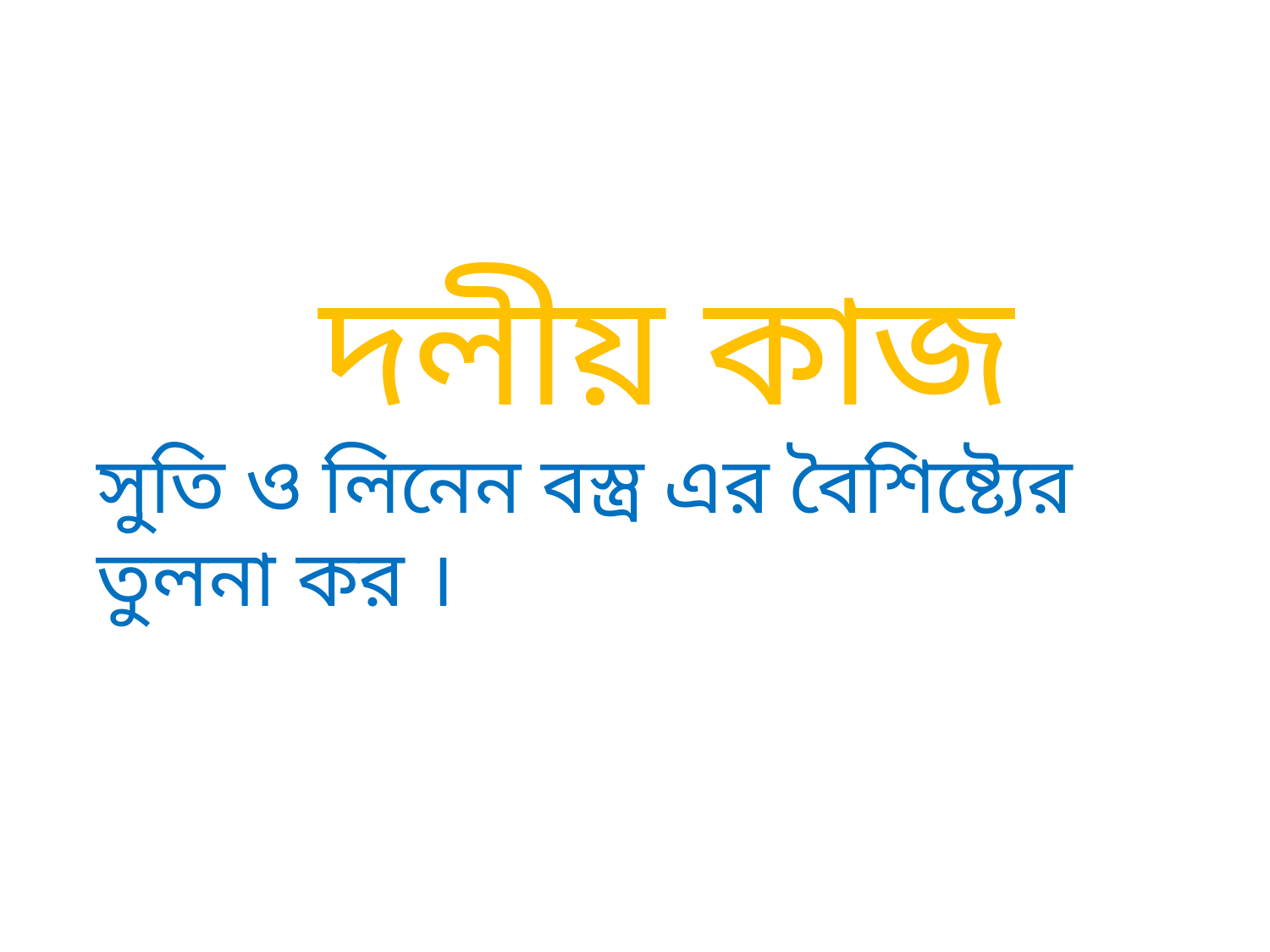

দলীয় কাজ
সুতি ও লিনেন বস্ত্র এর বৈশিষ্ট্যের তুলনা কর ।